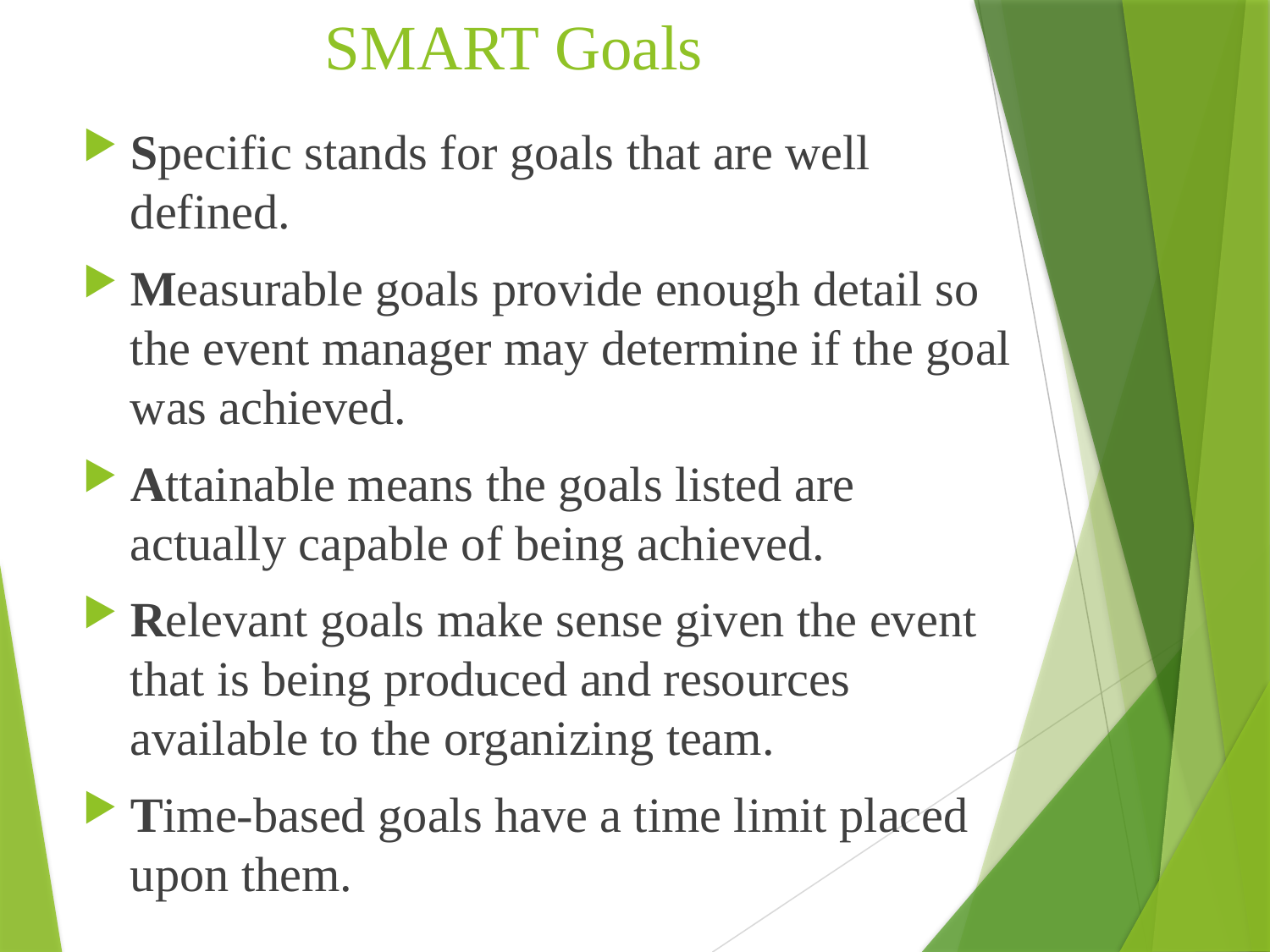

# SMART Goals
Specific stands for goals that are well defined.
Measurable goals provide enough detail so the event manager may determine if the goal was achieved.
Attainable means the goals listed are actually capable of being achieved.
Relevant goals make sense given the event that is being produced and resources available to the organizing team.
Time-based goals have a time limit placed upon them.